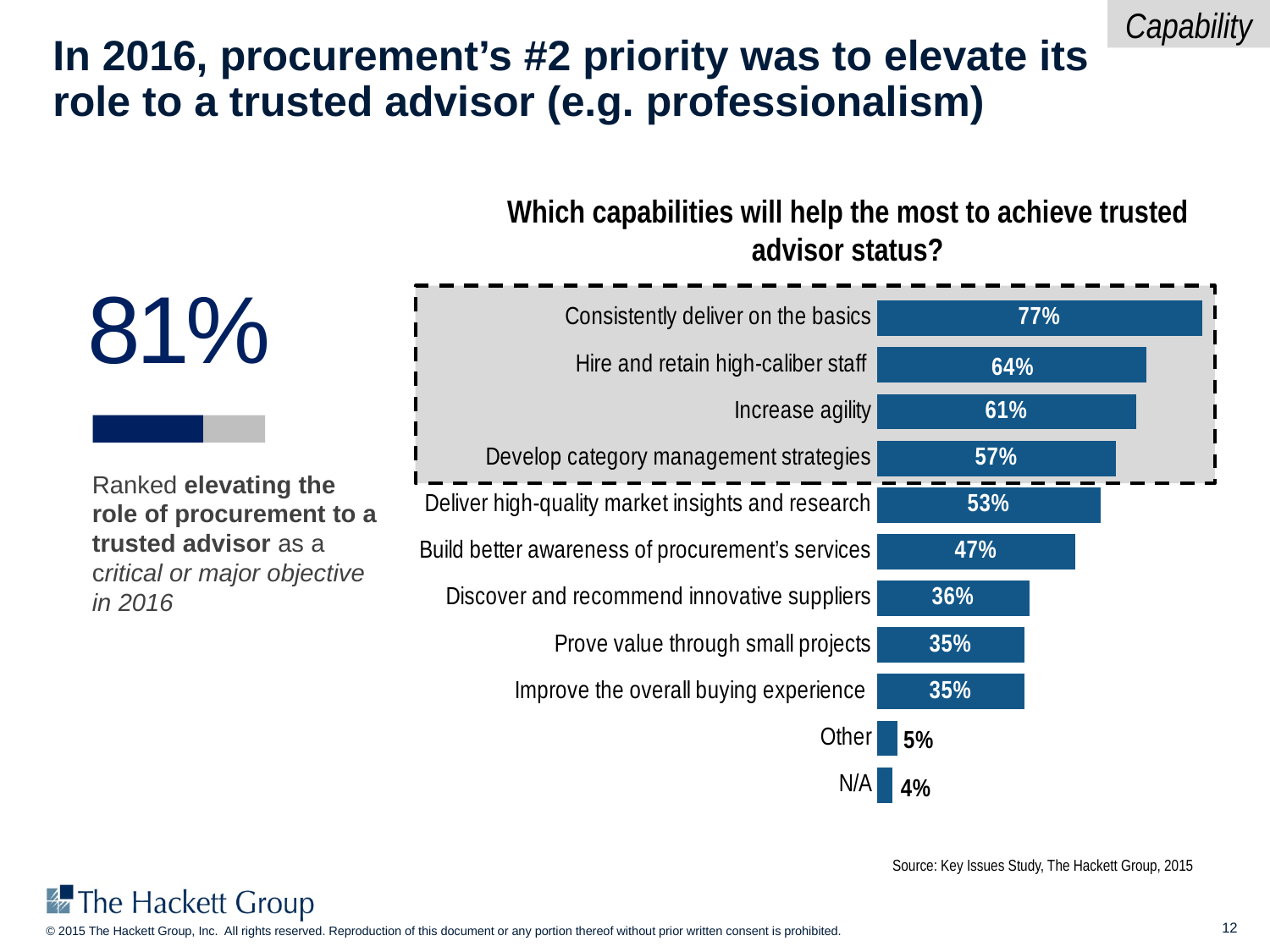

Capability
# In 2016, procurement’s #2 priority was to elevate its role to a trusted advisor (e.g. professionalism)
Which capabilities will help the most to achieve trusted advisor status?

### Chart

| Category | % |
|---|---|
| Consistently deliver on the basics | 0.7710843373493976 |
| Hire and retain high-caliber staff  | 0.6385542168674698 |
| Increase agility | 0.6144578313253012 |
| Develop category management strategies | 0.5662650602409639 |
| Deliver high-quality market insights and research | 0.5301204819277109 |
| Build better awareness of procurement’s services | 0.46987951807228917 |
| Discover and recommend innovative suppliers | 0.3614457831325301 |
| Prove value through small projects | 0.3493975903614458 |
| Improve the overall buying experience  | 0.3493975903614458 |
| Other | 0.04819277108433735 |
| N/A | 0.03614457831325301 |
81%

Ranked elevating the role of procurement to a trusted advisor as a critical or major objective in 2016

Source: Key Issues Study, The Hackett Group, 2015
Source: The Hackett Group, 2015